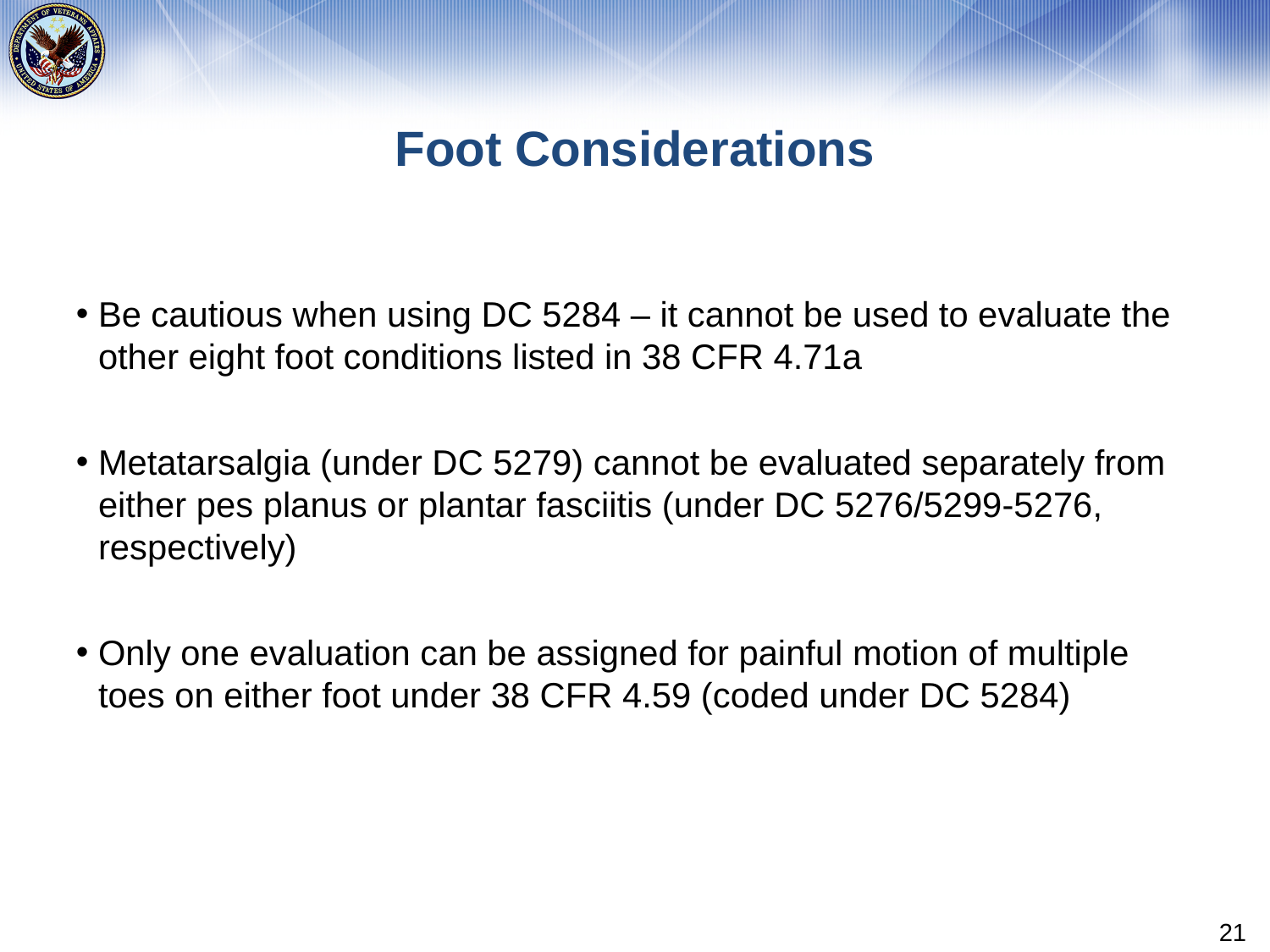

# Foot Considerations
Be cautious when using DC 5284 – it cannot be used to evaluate the other eight foot conditions listed in 38 CFR 4.71a

Metatarsalgia (under DC 5279) cannot be evaluated separately from either pes planus or plantar fasciitis (under DC 5276/5299-5276, respectively)

Only one evaluation can be assigned for painful motion of multiple toes on either foot under 38 CFR 4.59 (coded under DC 5284)
21